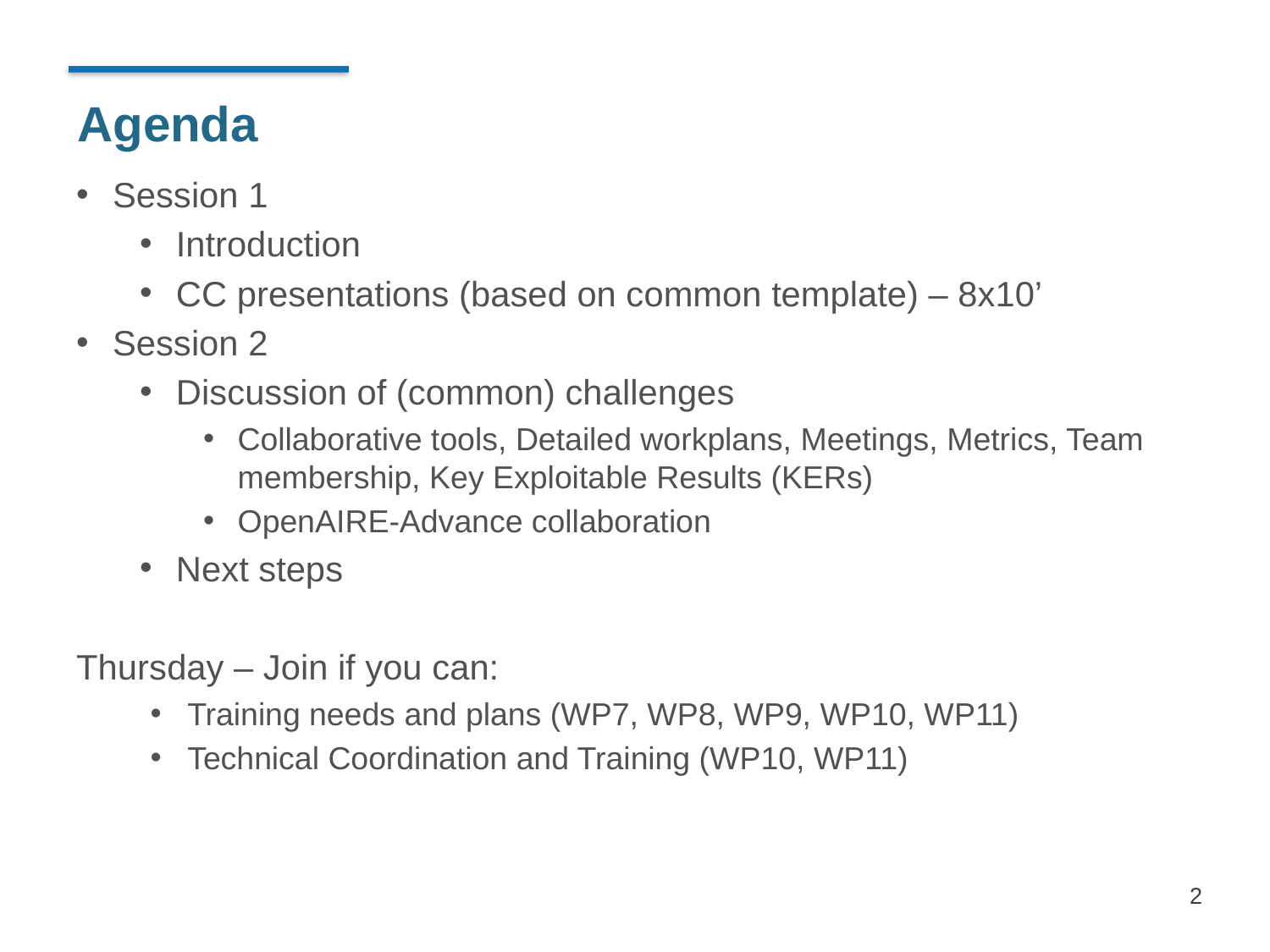

# Agenda
Session 1
Introduction
CC presentations (based on common template) – 8x10’
Session 2
Discussion of (common) challenges
Collaborative tools, Detailed workplans, Meetings, Metrics, Team membership, Key Exploitable Results (KERs)
OpenAIRE-Advance collaboration
Next steps

Thursday – Join if you can:
Training needs and plans (WP7, WP8, WP9, WP10, WP11)
Technical Coordination and Training (WP10, WP11)

2